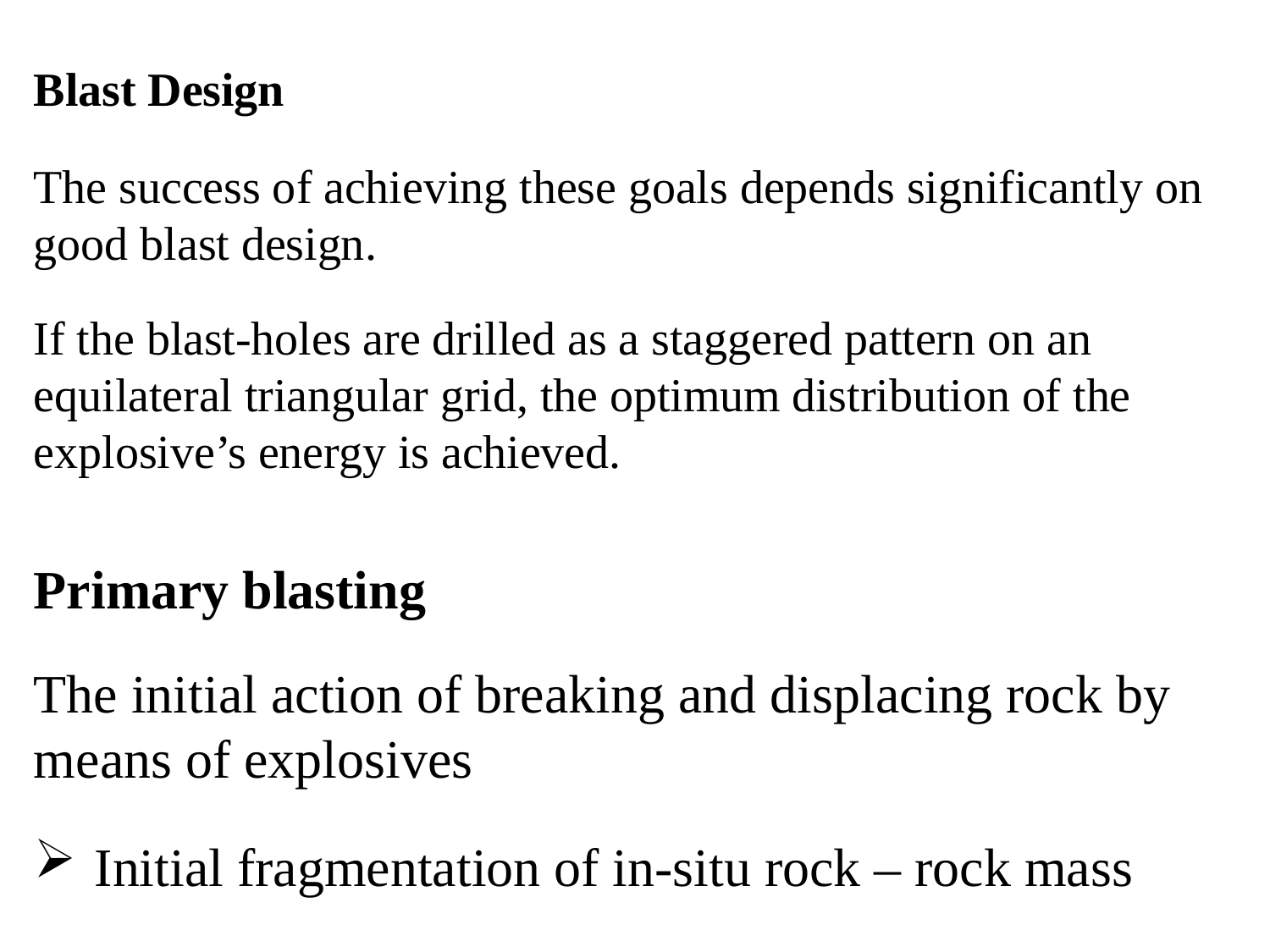

Blast Design

The success of achieving these goals depends significantly on good blast design.

If the blast-holes are drilled as a staggered pattern on an equilateral triangular grid, the optimum distribution of the explosive’s energy is achieved.

Primary blasting

The initial action of breaking and displacing rock by means of explosives

Initial fragmentation of in-situ rock – rock mass